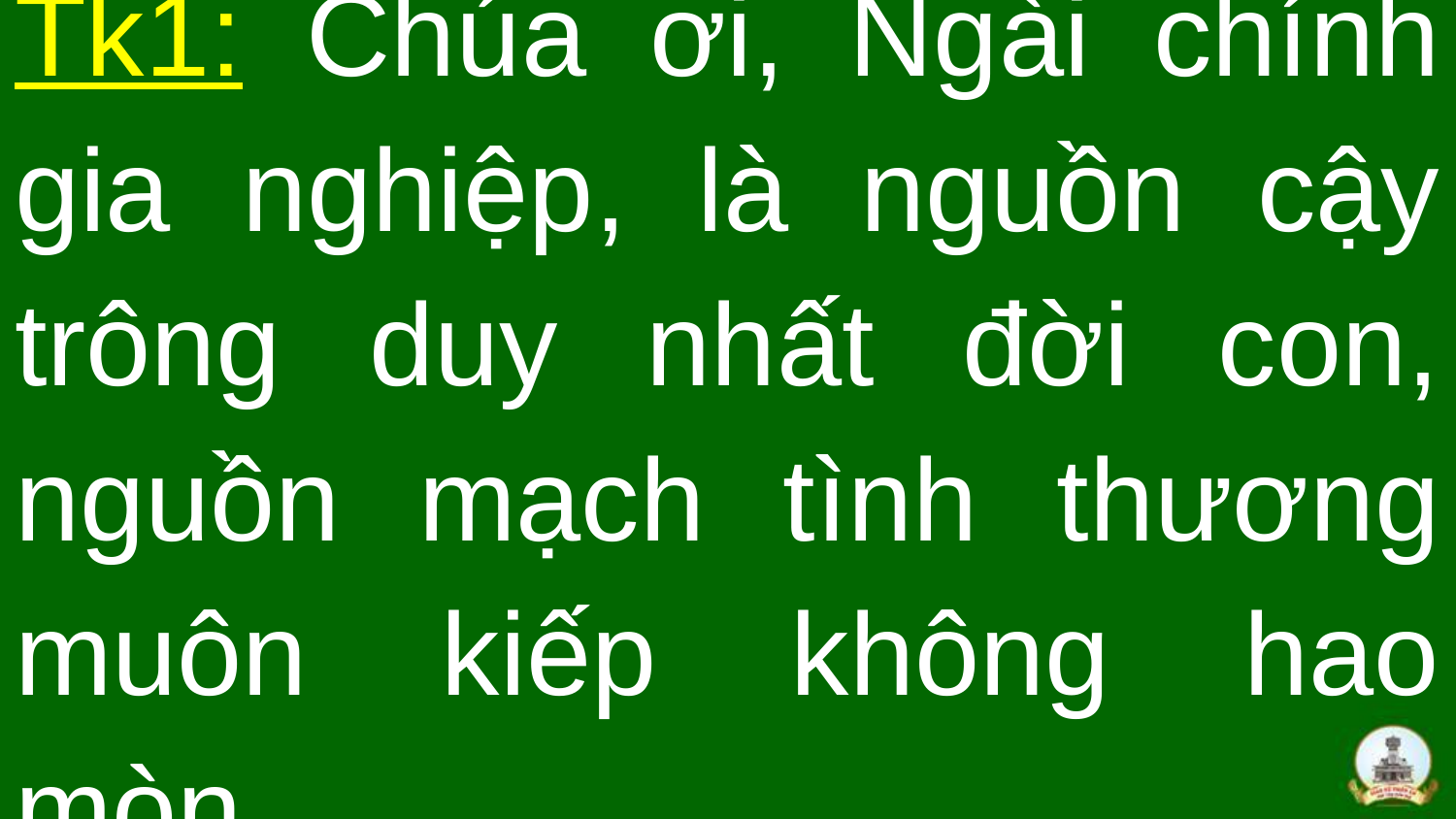

Tk1: Chúa ơi, Ngài chính gia nghiệp, là nguồn cậy trông duy nhất đời con, nguồn mạch tình thương muôn kiếp không hao mòn…